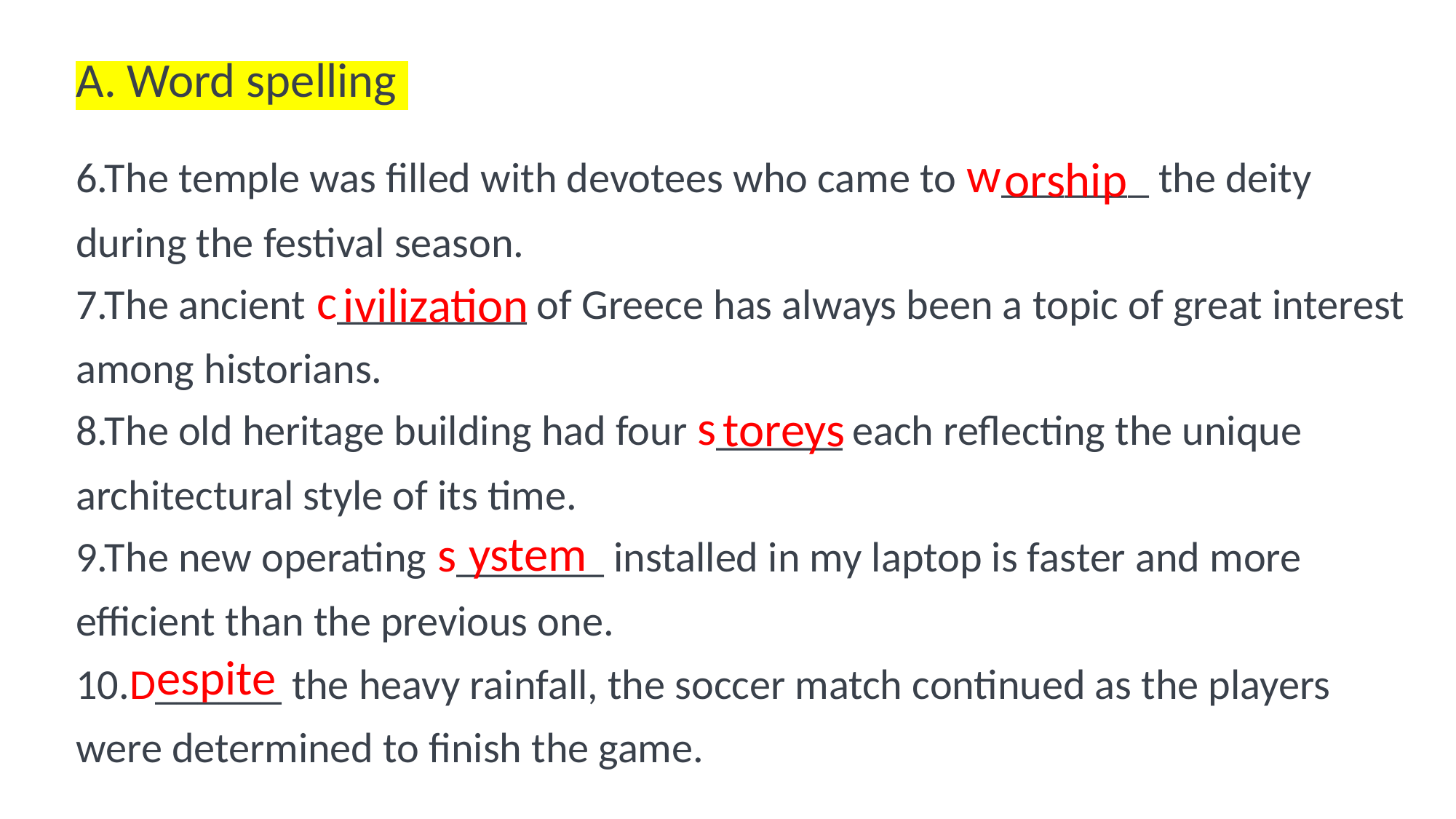

A. Word spelling
6.The temple was filled with devotees who came to w_______ the deity during the festival season.
7.The ancient c_________ of Greece has always been a topic of great interest among historians.
8.The old heritage building had four s______ each reflecting the unique architectural style of its time.
9.The new operating s_______ installed in my laptop is faster and more efficient than the previous one.
10.D______ the heavy rainfall, the soccer match continued as the players were determined to finish the game.
orship
ivilization
toreys
ystem
espite